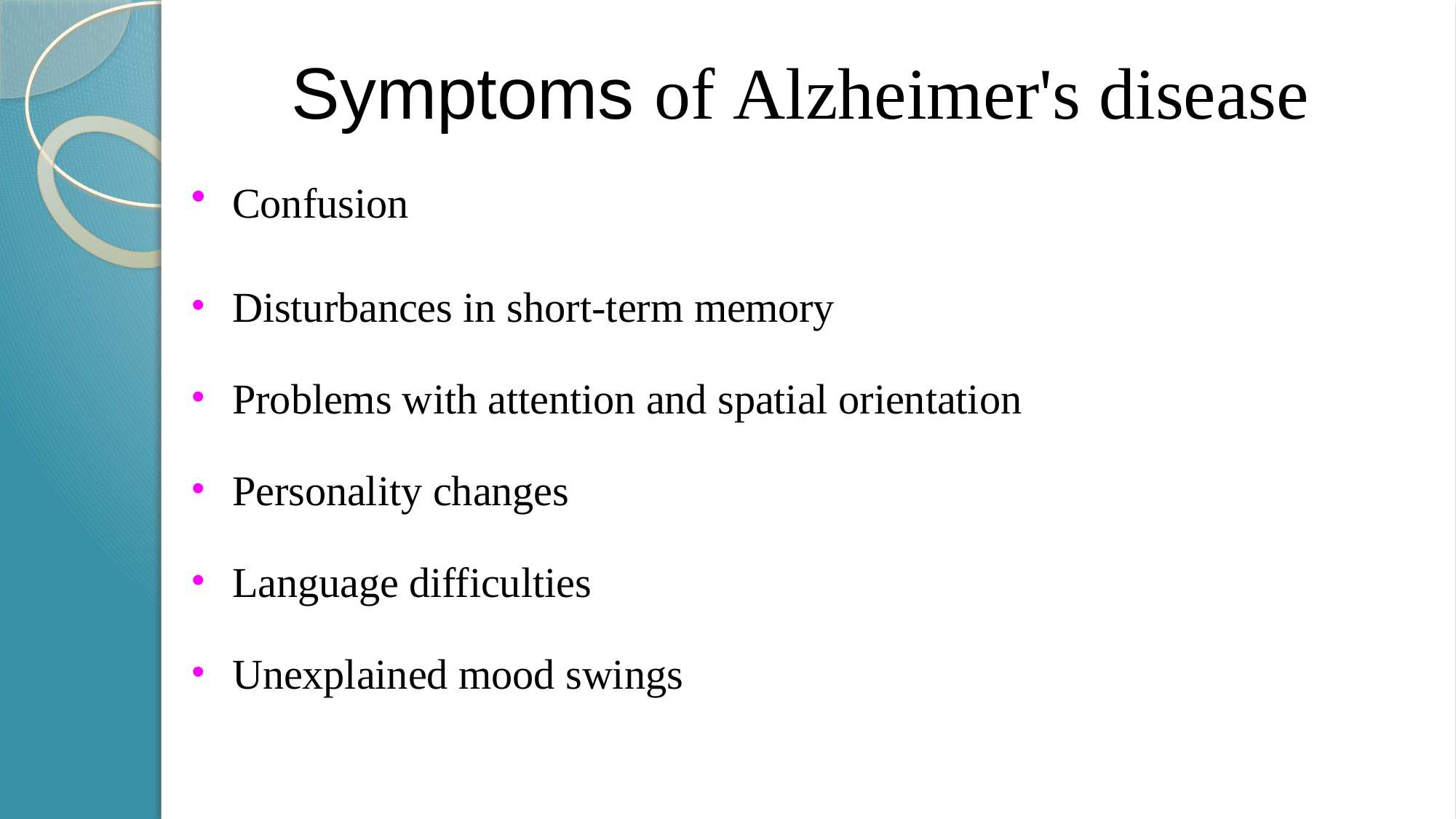

# Symptoms of Alzheimer's disease
Confusion

Disturbances in short-term memory
Problems with attention and spatial orientation
Personality changes
Language difficulties
Unexplained mood swings